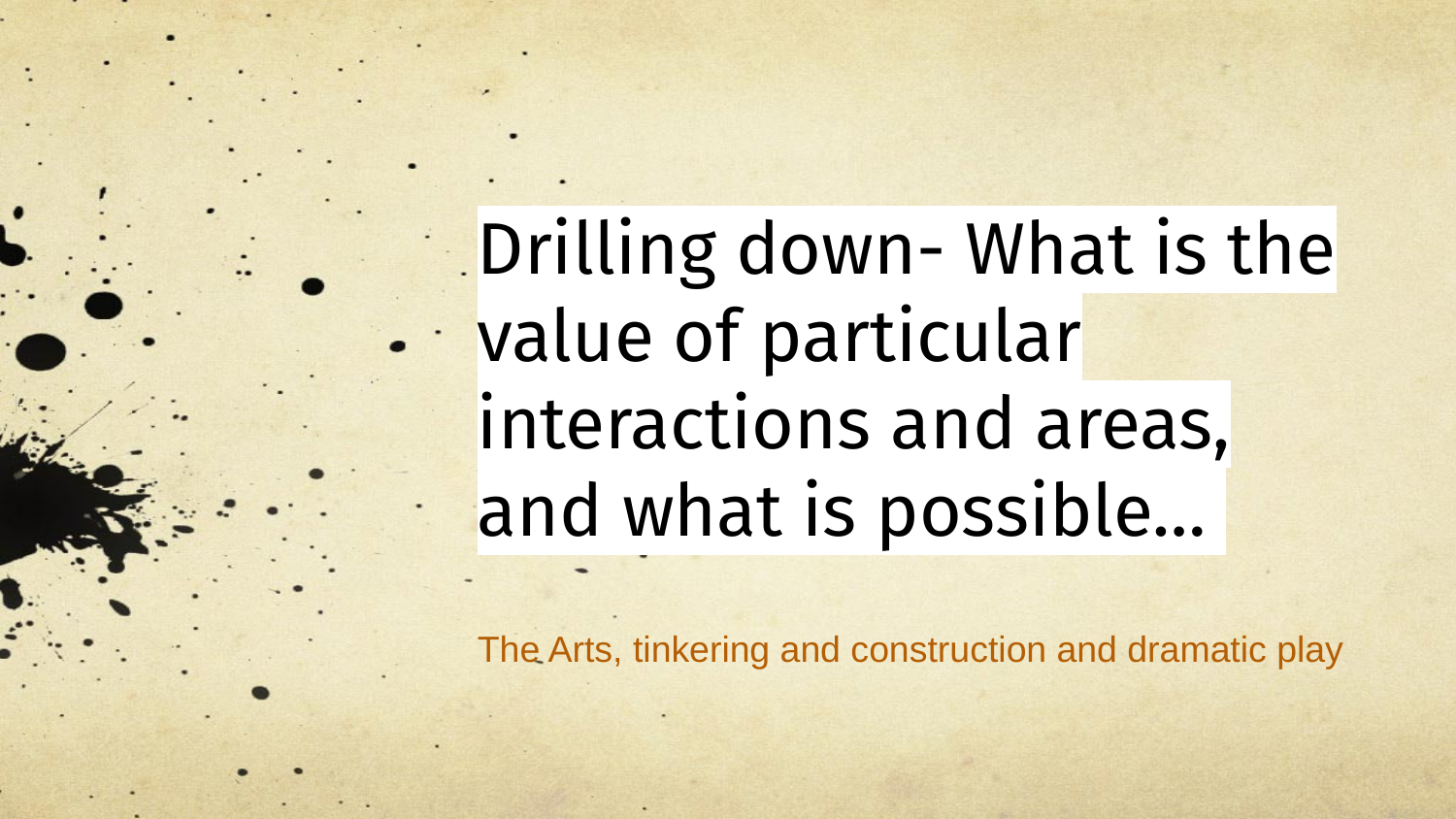

# Drilling down- What is the value of particular interactions and areas, and what is possible…

The Arts, tinkering and construction and dramatic play